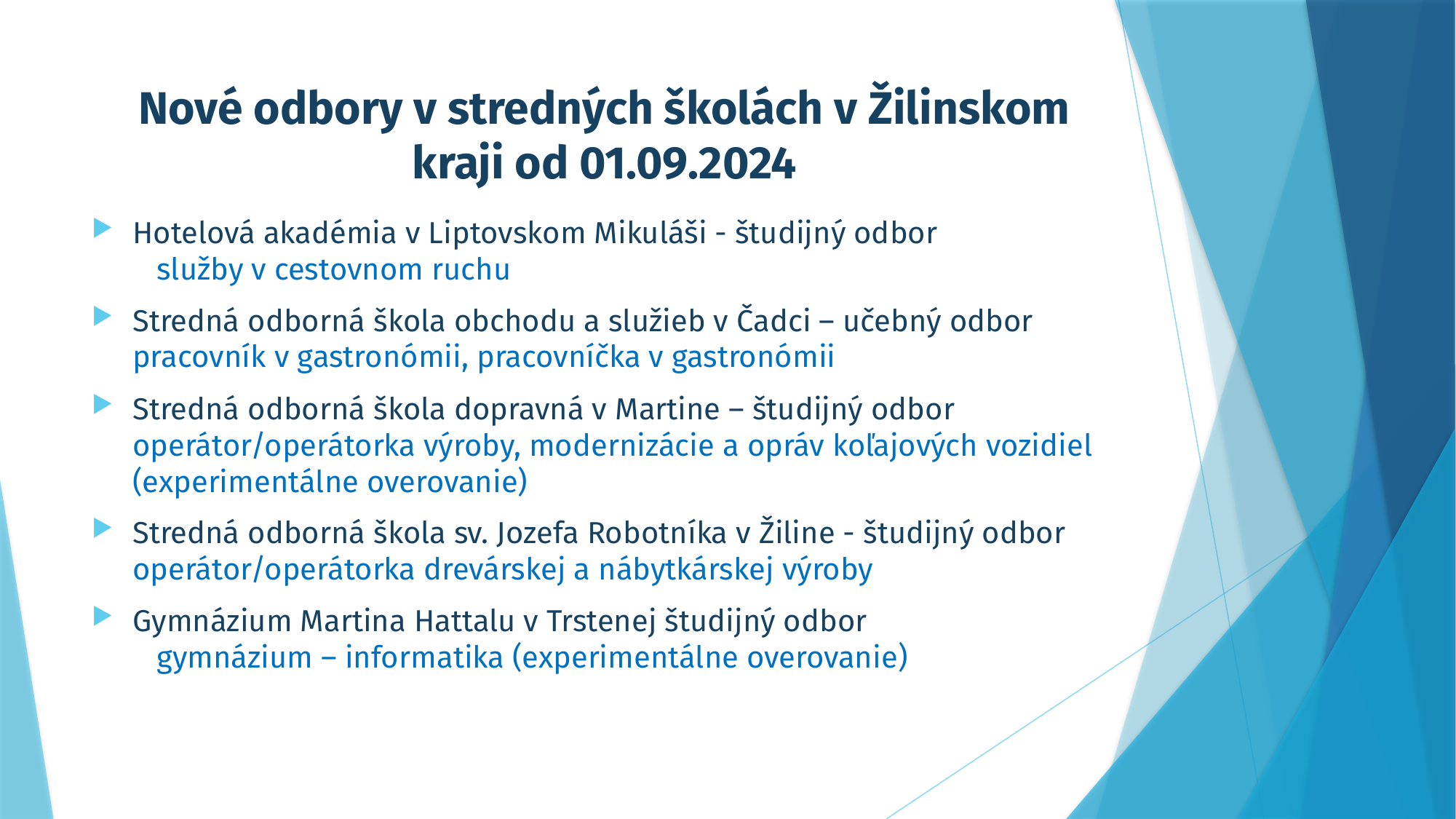

# Nové odbory v stredných školách v Žilinskom kraji od 01.09.2024
Hotelová akadémia v Liptovskom Mikuláši - študijný odbor                          služby v cestovnom ruchu
Stredná odborná škola obchodu a služieb v Čadci – učebný odbor pracovník v gastronómii, pracovníčka v gastronómii
Stredná odborná škola dopravná v Martine – študijný odbor operátor/operátorka výroby, modernizácie a opráv koľajových vozidiel (experimentálne overovanie)
Stredná odborná škola sv. Jozefa Robotníka v Žiline - študijný odbor operátor/operátorka drevárskej a nábytkárskej výroby
Gymnázium Martina Hattalu v Trstenej študijný odbor                                   gymnázium – informatika (experimentálne overovanie)